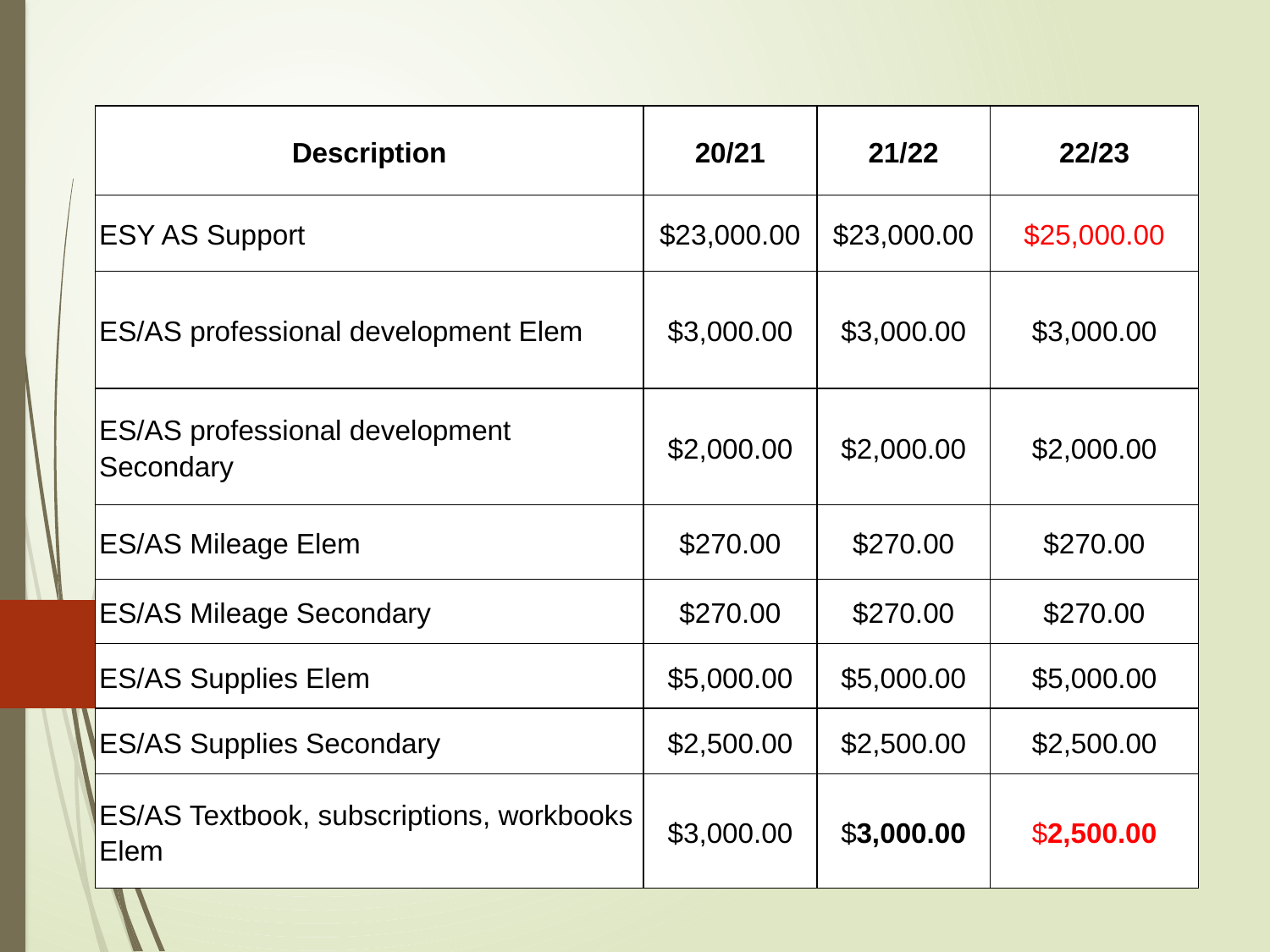

| Description | 20/21 | 21/22 | 22/23 |
| --- | --- | --- | --- |
| ESY AS Support | $23,000.00 | $23,000.00 | $25,000.00 |
| ES/AS professional development Elem | $3,000.00 | $3,000.00 | $3,000.00 |
| ES/AS professional development Secondary | $2,000.00 | $2,000.00 | $2,000.00 |
| ES/AS Mileage Elem | $270.00 | $270.00 | $270.00 |
| ES/AS Mileage Secondary | $270.00 | $270.00 | $270.00 |
| ES/AS Supplies Elem | $5,000.00 | $5,000.00 | $5,000.00 |
| ES/AS Supplies Secondary | $2,500.00 | $2,500.00 | $2,500.00 |
| ES/AS Textbook, subscriptions, workbooks Elem | $3,000.00 | $3,000.00 | $2,500.00 |